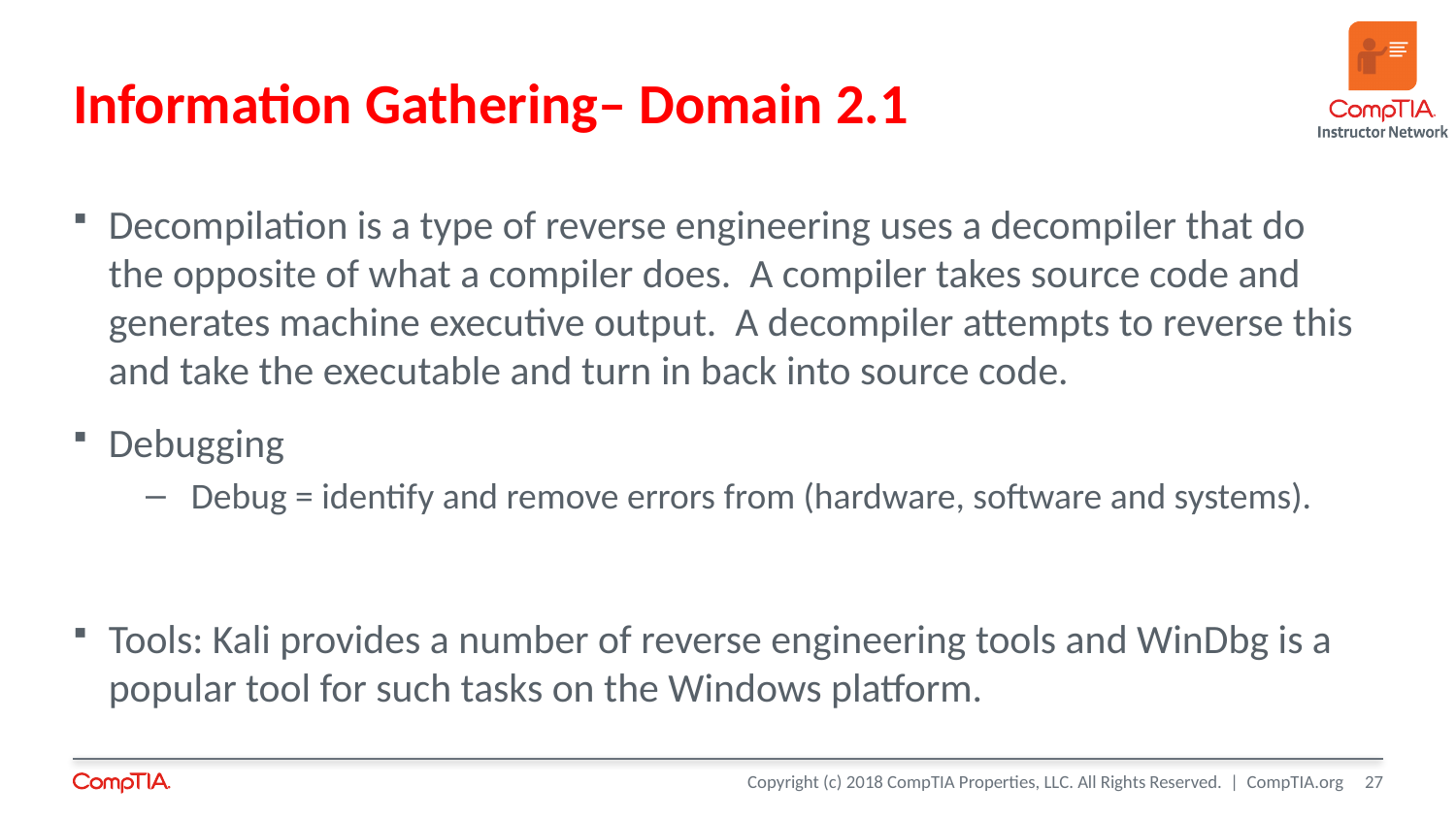

# Information Gathering– Domain 2.1
Decompilation is a type of reverse engineering uses a decompiler that do the opposite of what a compiler does.  A compiler takes source code and generates machine executive output.  A decompiler attempts to reverse this and take the executable and turn in back into source code.
Debugging
Debug = identify and remove errors from (hardware, software and systems).

Tools: Kali provides a number of reverse engineering tools and WinDbg is a popular tool for such tasks on the Windows platform.
27